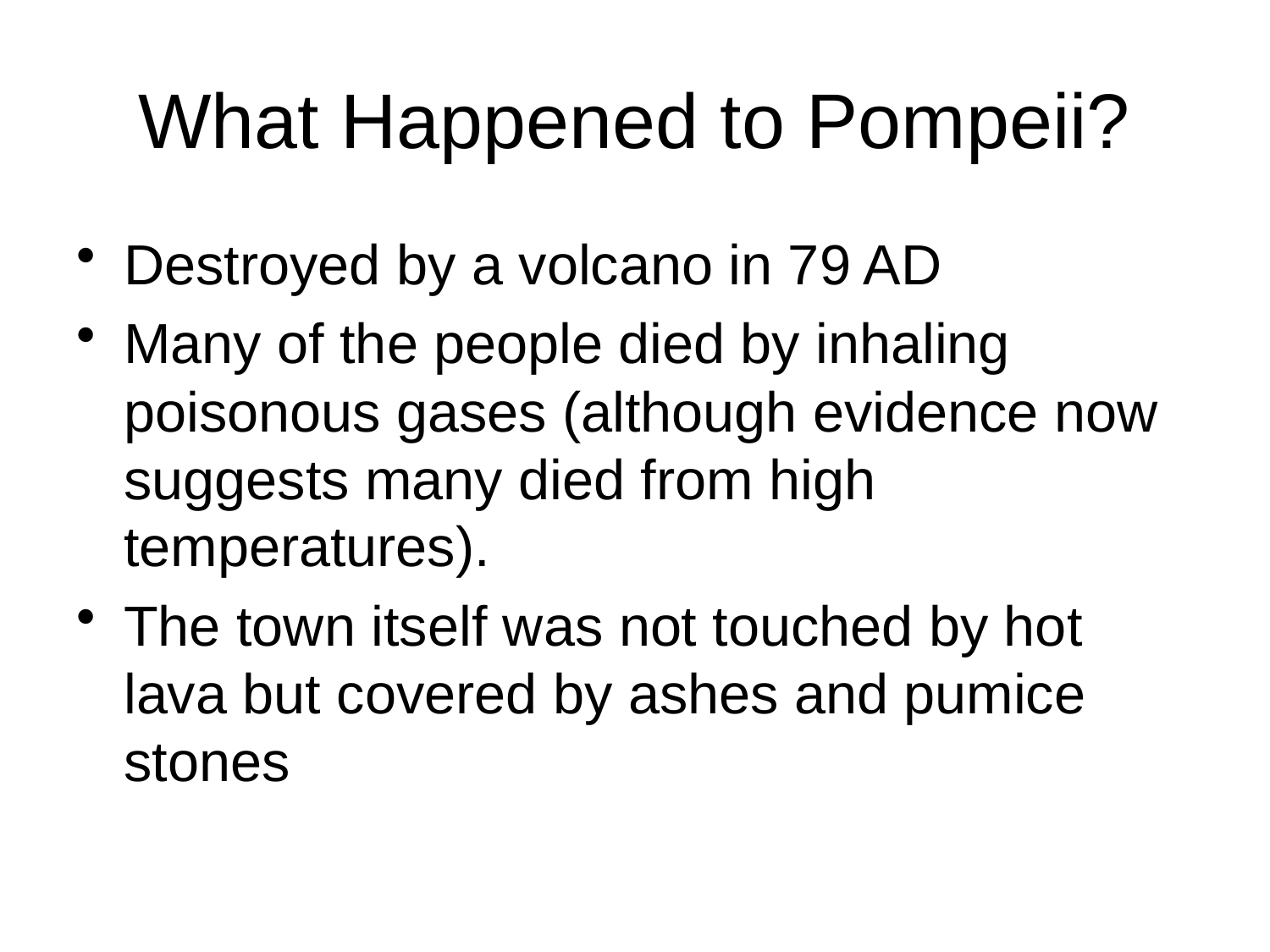

# What Happened to Pompeii?
Destroyed by a volcano in 79 AD
Many of the people died by inhaling poisonous gases (although evidence now suggests many died from high temperatures).
The town itself was not touched by hot lava but covered by ashes and pumice stones